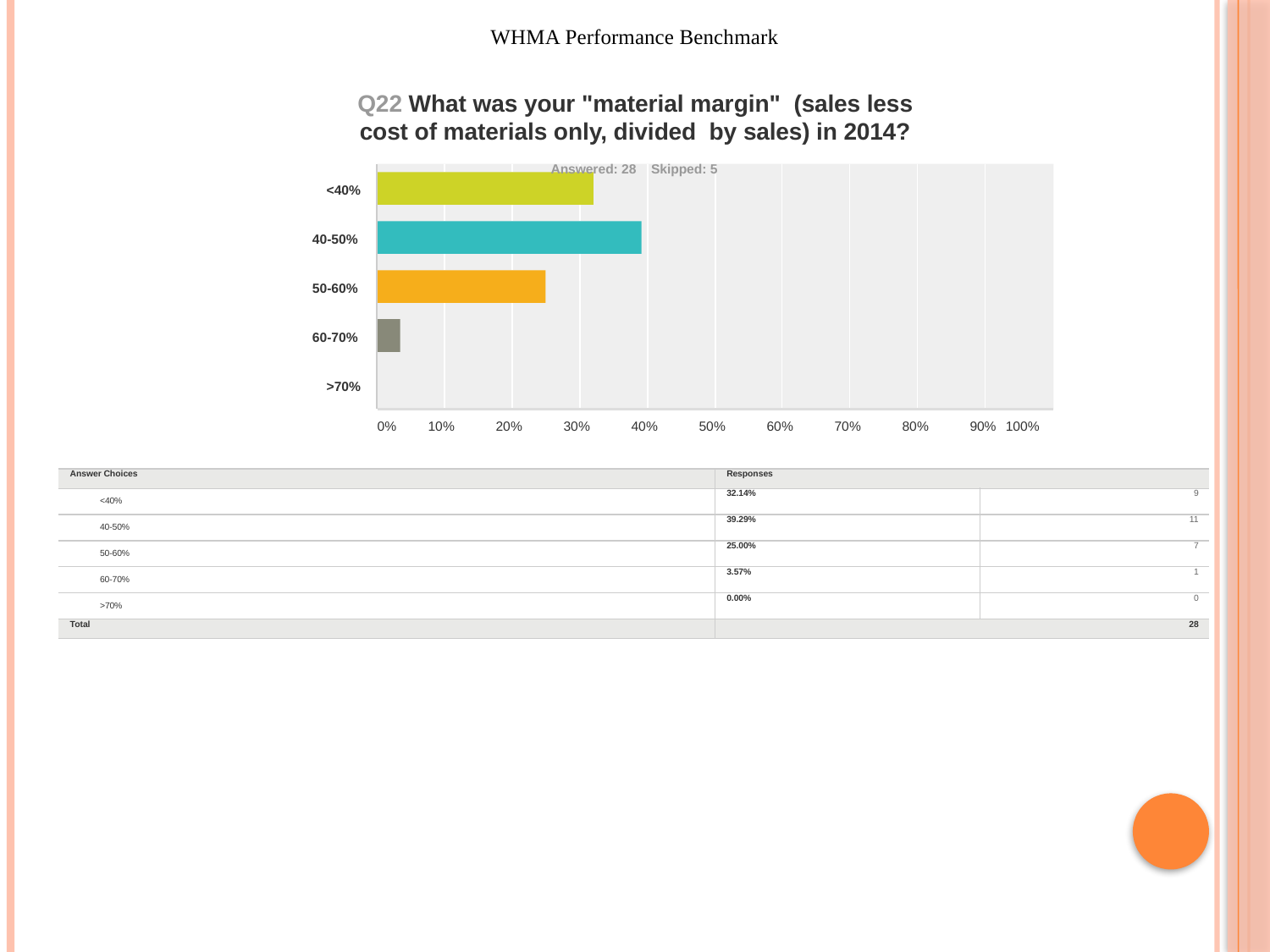

WHMA Performance Benchmark

Q22 What was your "material margin"  (sales less cost of materials only, divided  by sales) in 2014?
Answered: 28    Skipped: 5

<40%

40-50%

50-60%

60-70%
>70%

0%
10%
20%
30%
40%
50%
60%
70%
80%
90%  100%
| Answer Choices | Responses |  |
| --- | --- | --- |
| <40% | 32.14% | 9 |
| 40-50% | 39.29% | 11 |
| 50-60% | 25.00% | 7 |
| 60-70% | 3.57% | 1 |
| >70% | 0.00% | 0 |
| Total | 28 |  |
12 / 37